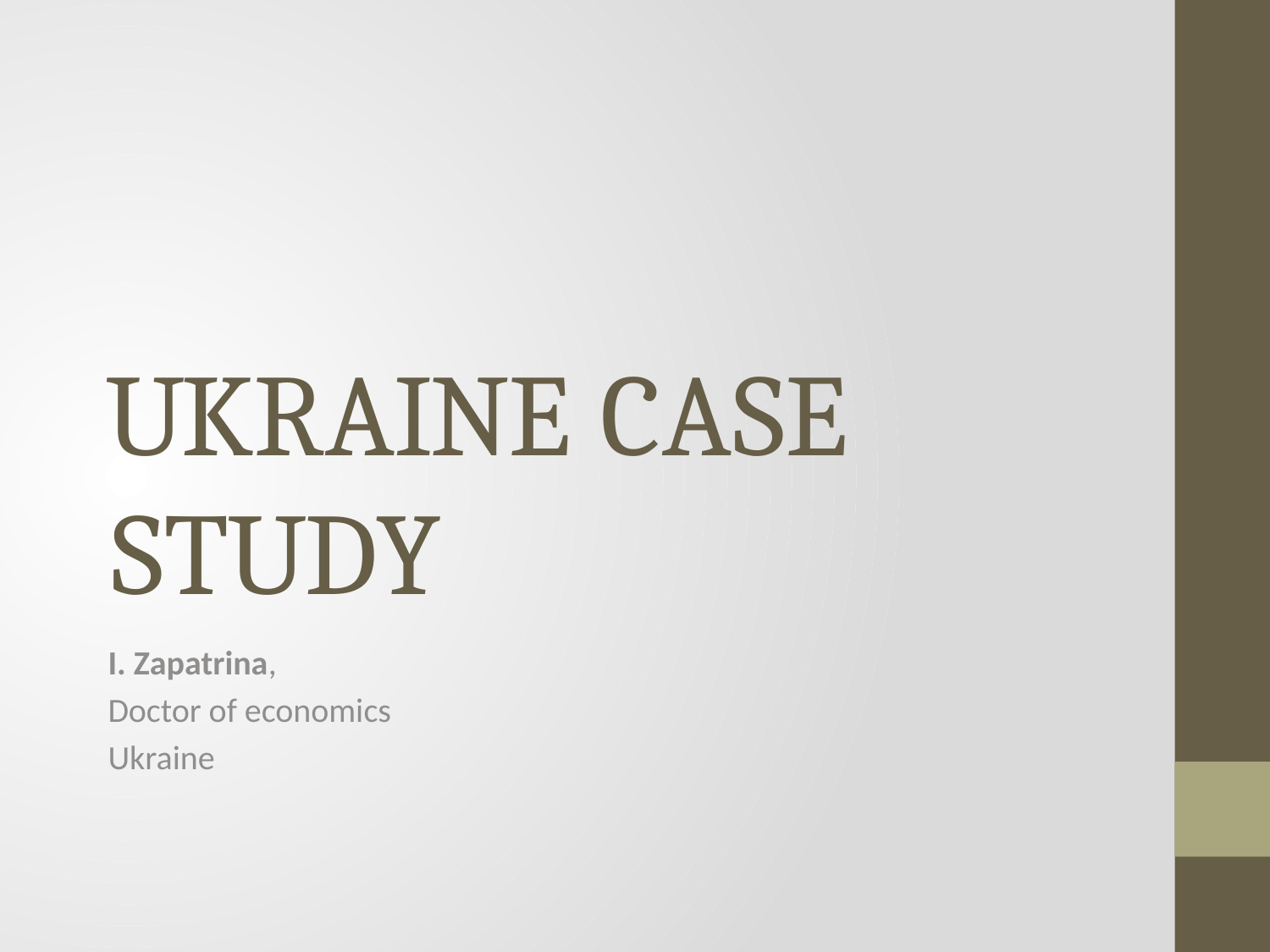

# UKRAINE CASE STUDY
I. Zapatrina,
Doctor of economics
Ukraine